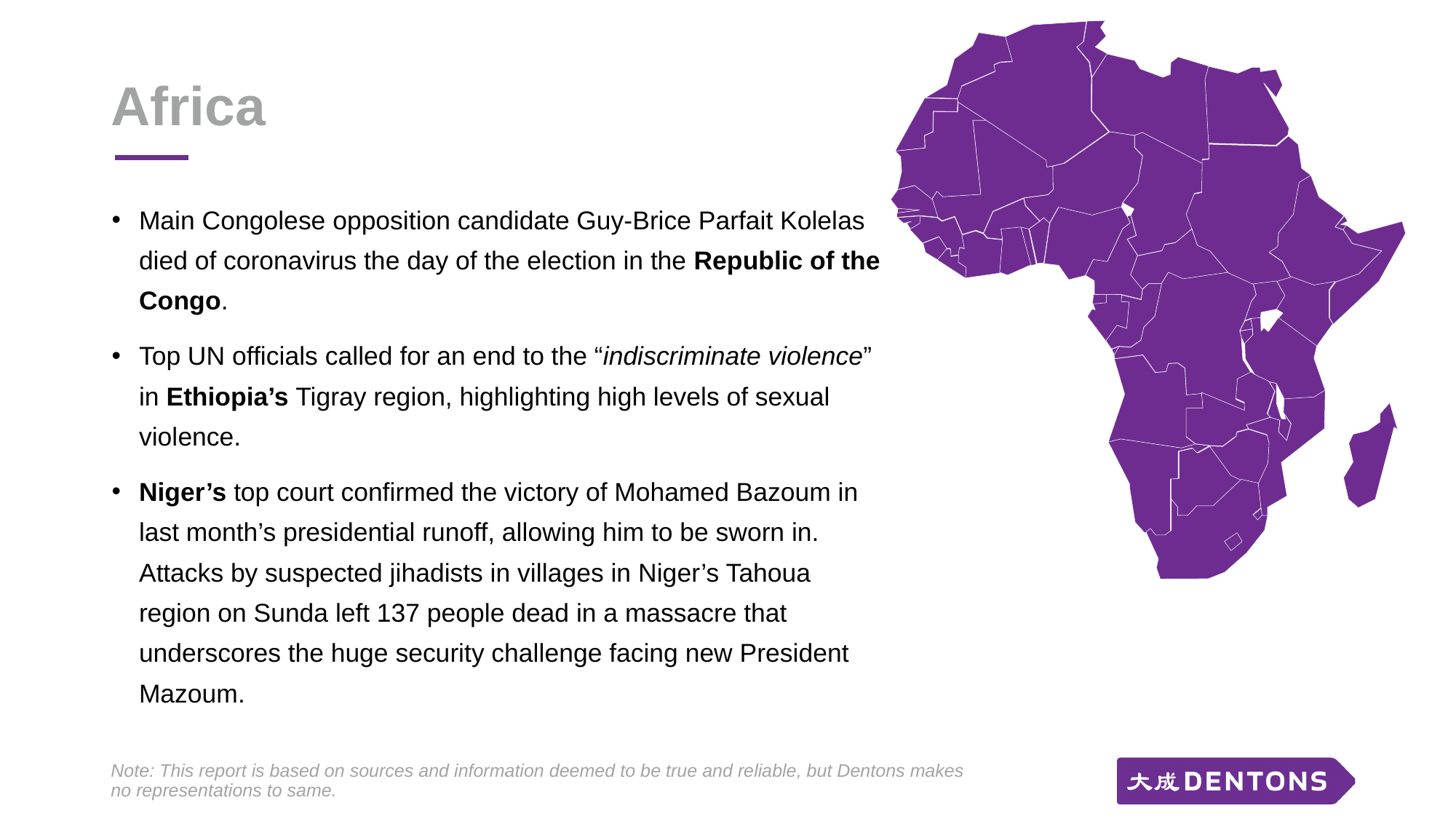

# Africa
Main Congolese opposition candidate Guy-Brice Parfait Kolelas died of coronavirus the day of the election in the Republic of the Congo.
Top UN officials called for an end to the “indiscriminate violence” in Ethiopia’s Tigray region, highlighting high levels of sexual violence.
Niger’s top court confirmed the victory of Mohamed Bazoum in last month’s presidential runoff, allowing him to be sworn in.  Attacks by suspected jihadists in villages in Niger’s Tahoua region on Sunda left 137 people dead in a massacre that underscores the huge security challenge facing new President Mazoum.
Note: This report is based on sources and information deemed to be true and reliable, but Dentons makes no representations to same.